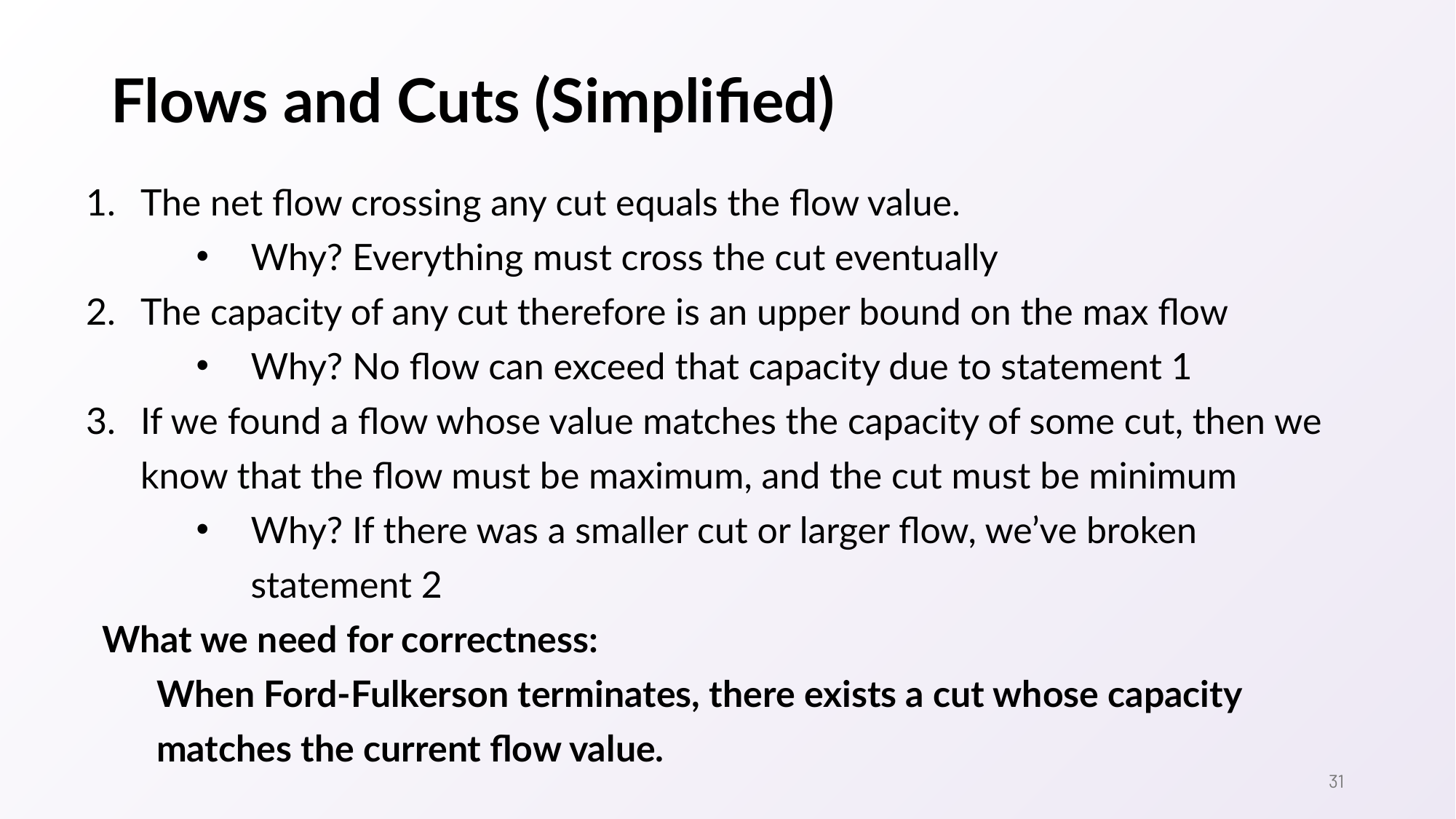

# Flows and Cuts (Simplified)
The net flow crossing any cut equals the flow value.
Why? Everything must cross the cut eventually
The capacity of any cut therefore is an upper bound on the max flow
Why? No flow can exceed that capacity due to statement 1
If we found a flow whose value matches the capacity of some cut, then we know that the flow must be maximum, and the cut must be minimum
Why? If there was a smaller cut or larger flow, we’ve broken statement 2
What we need for correctness:
	When Ford-Fulkerson terminates, there exists a cut whose capacity matches the current flow value.
31